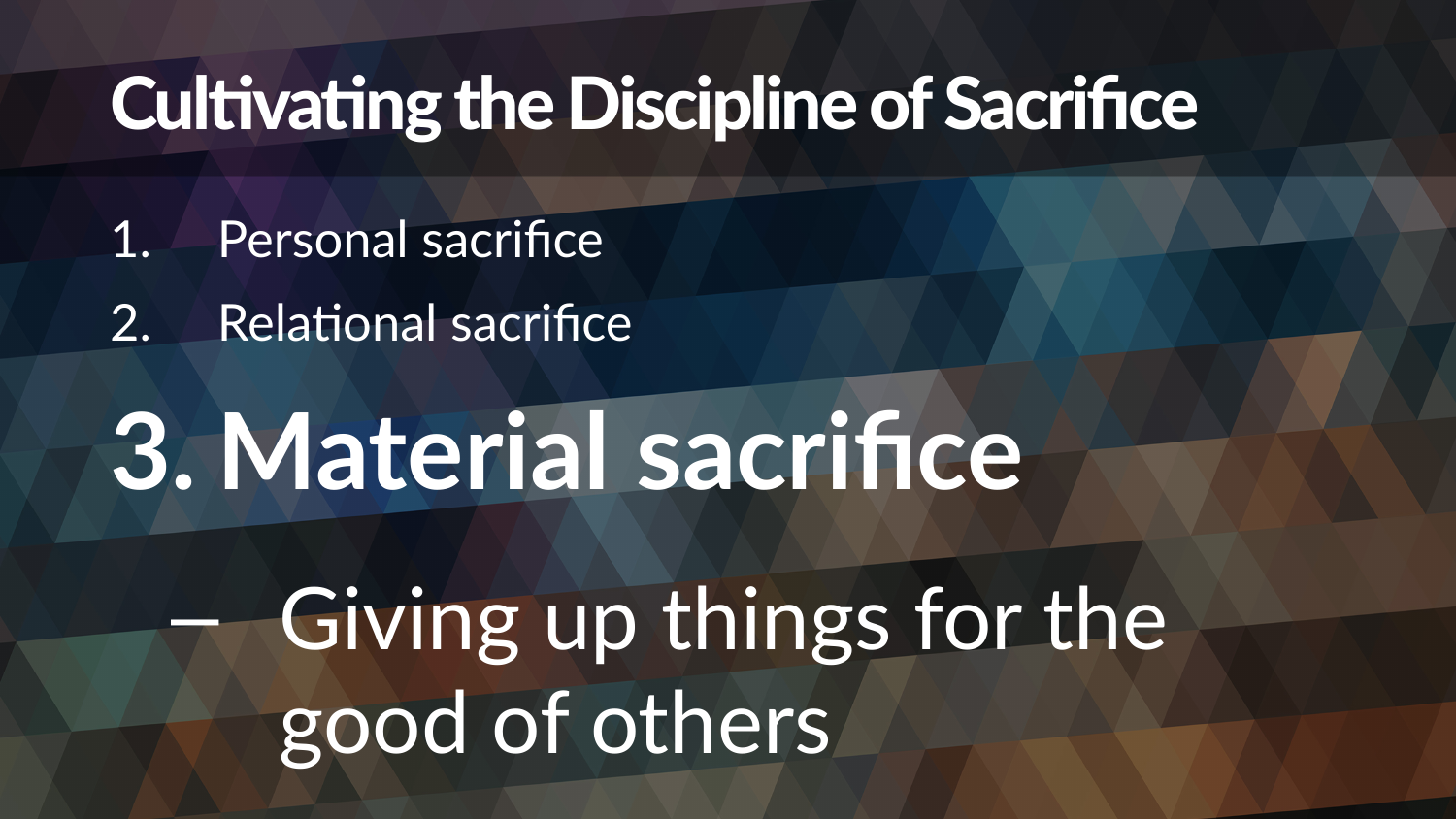

# Cultivating the Discipline of Sacrifice
Personal sacrifice
Relational sacrifice
Material sacrifice
Giving up things for the good of others